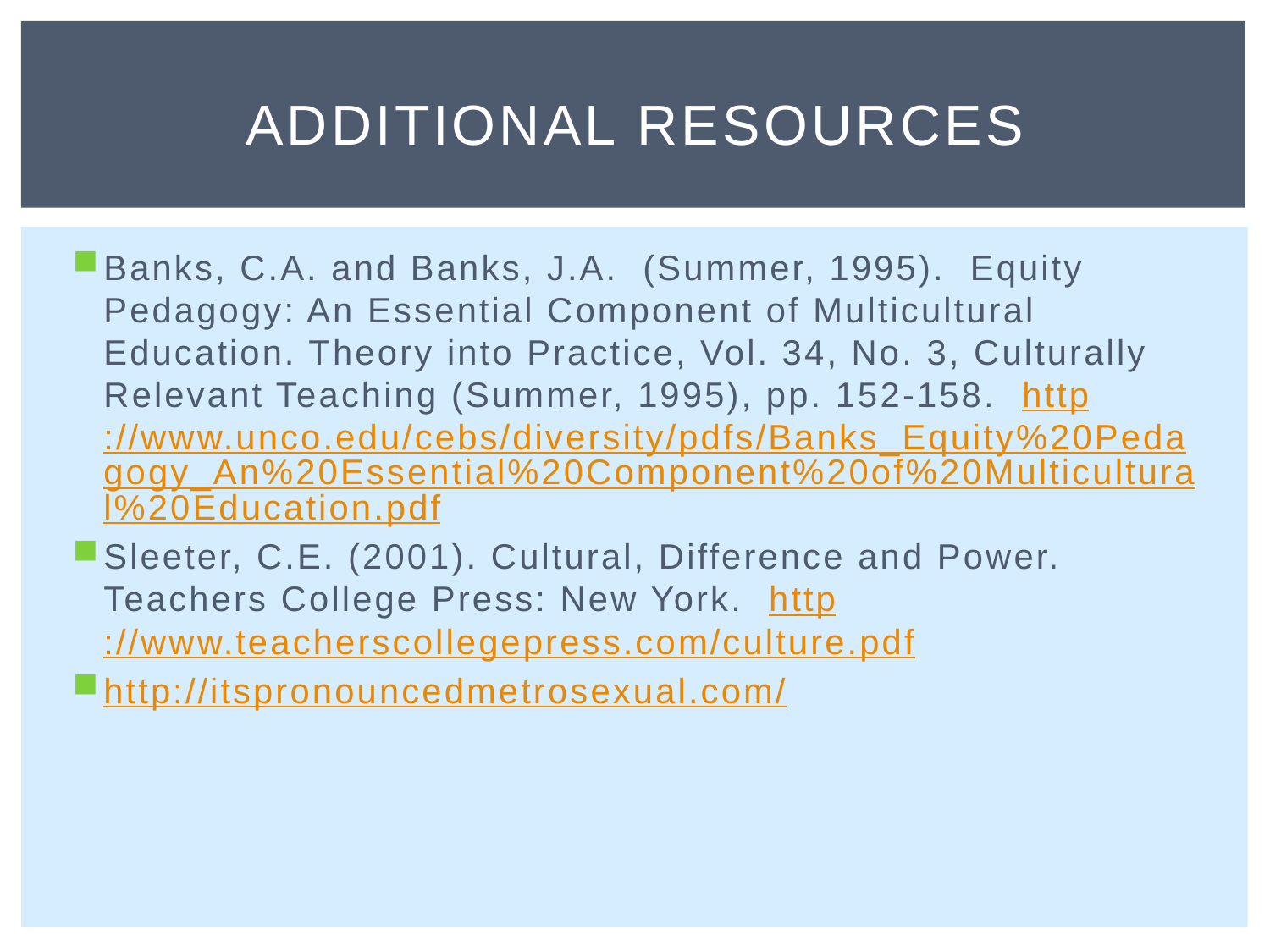

# Additional resources
Banks, C.A. and Banks, J.A.  (Summer, 1995).  Equity Pedagogy: An Essential Component of Multicultural Education. Theory into Practice, Vol. 34, No. 3, Culturally Relevant Teaching (Summer, 1995), pp. 152-158.  http://www.unco.edu/cebs/diversity/pdfs/Banks_Equity%20Pedagogy_An%20Essential%20Component%20of%20Multicultural%20Education.pdf
Sleeter, C.E. (2001). Cultural, Difference and Power.  Teachers College Press: New York.  http://www.teacherscollegepress.com/culture.pdf
http://itspronouncedmetrosexual.com/